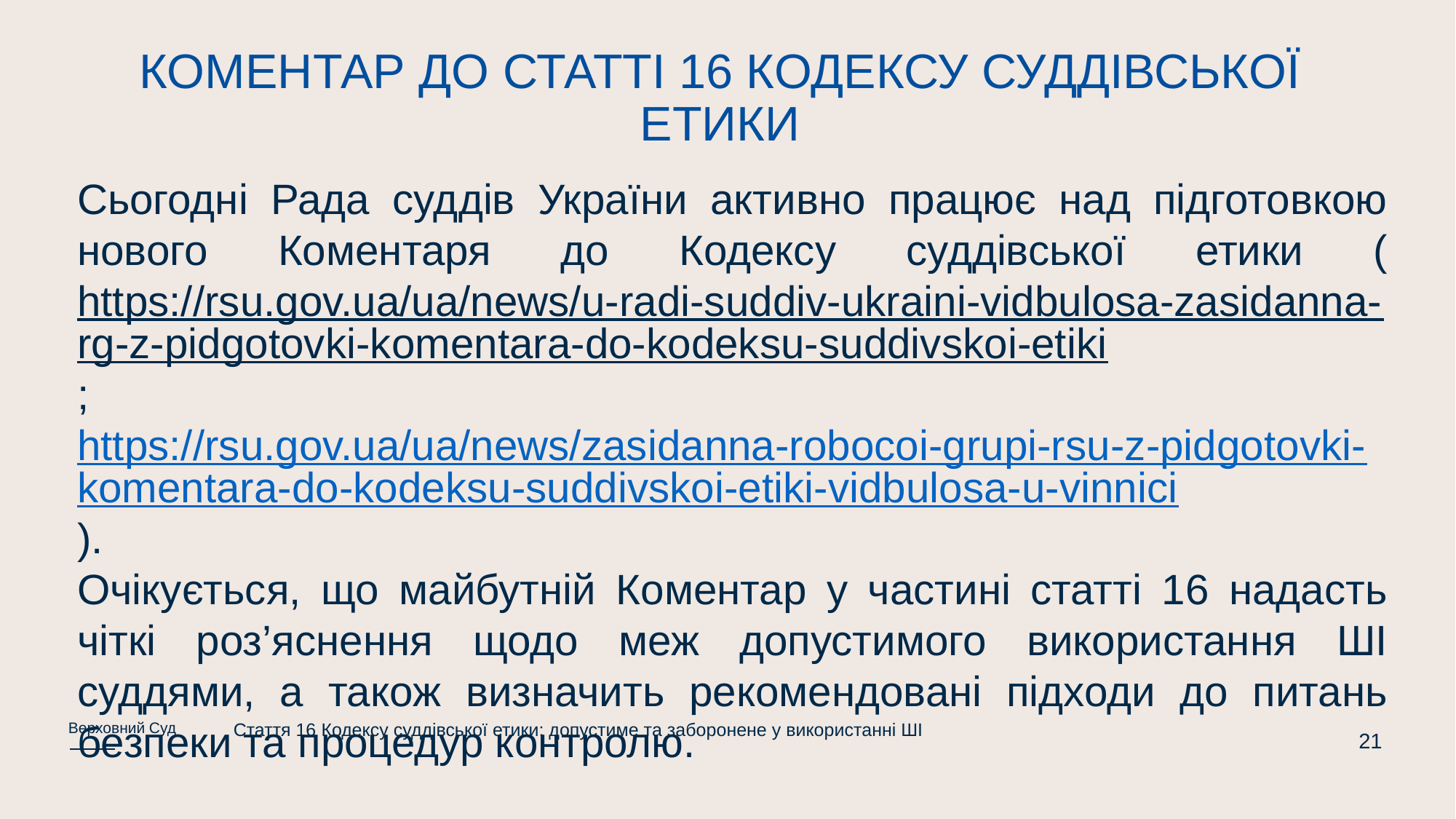

# КОМЕНТАР ДО СТАТТІ 16 КОДЕКСУ СУДДІВСЬКОЇ ЕТИКИ
Сьогодні Рада суддів України активно працює над підготовкою нового Коментаря до Кодексу суддівської етики (https://rsu.gov.ua/ua/news/u-radi-suddiv-ukraini-vidbulosa-zasidanna-rg-z-pidgotovki-komentara-do-kodeksu-suddivskoi-etiki; https://rsu.gov.ua/ua/news/zasidanna-robocoi-grupi-rsu-z-pidgotovki-komentara-do-kodeksu-suddivskoi-etiki-vidbulosa-u-vinnici).
Очікується, що майбутній Коментар у частині статті 16 надасть чіткі роз’яснення щодо меж допустимого використання ШІ суддями, а також визначить рекомендовані підходи до питань безпеки та процедур контролю.

Стаття 16 Кодексу суддівської етики: допустиме та заборонене у використанні ШІ
Верховний Суд
21